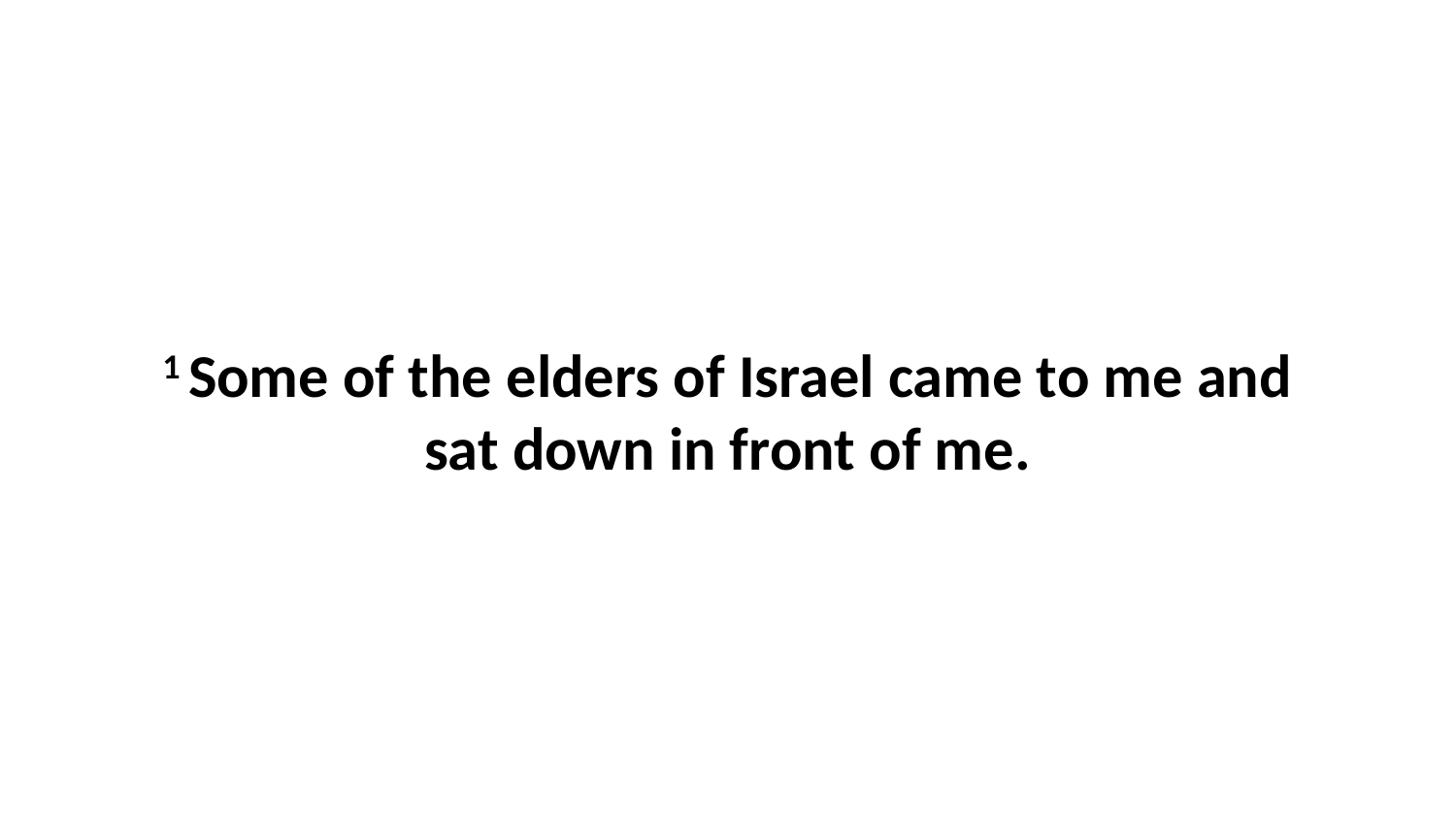

1 Some of the elders of Israel came to me and sat down in front of me.